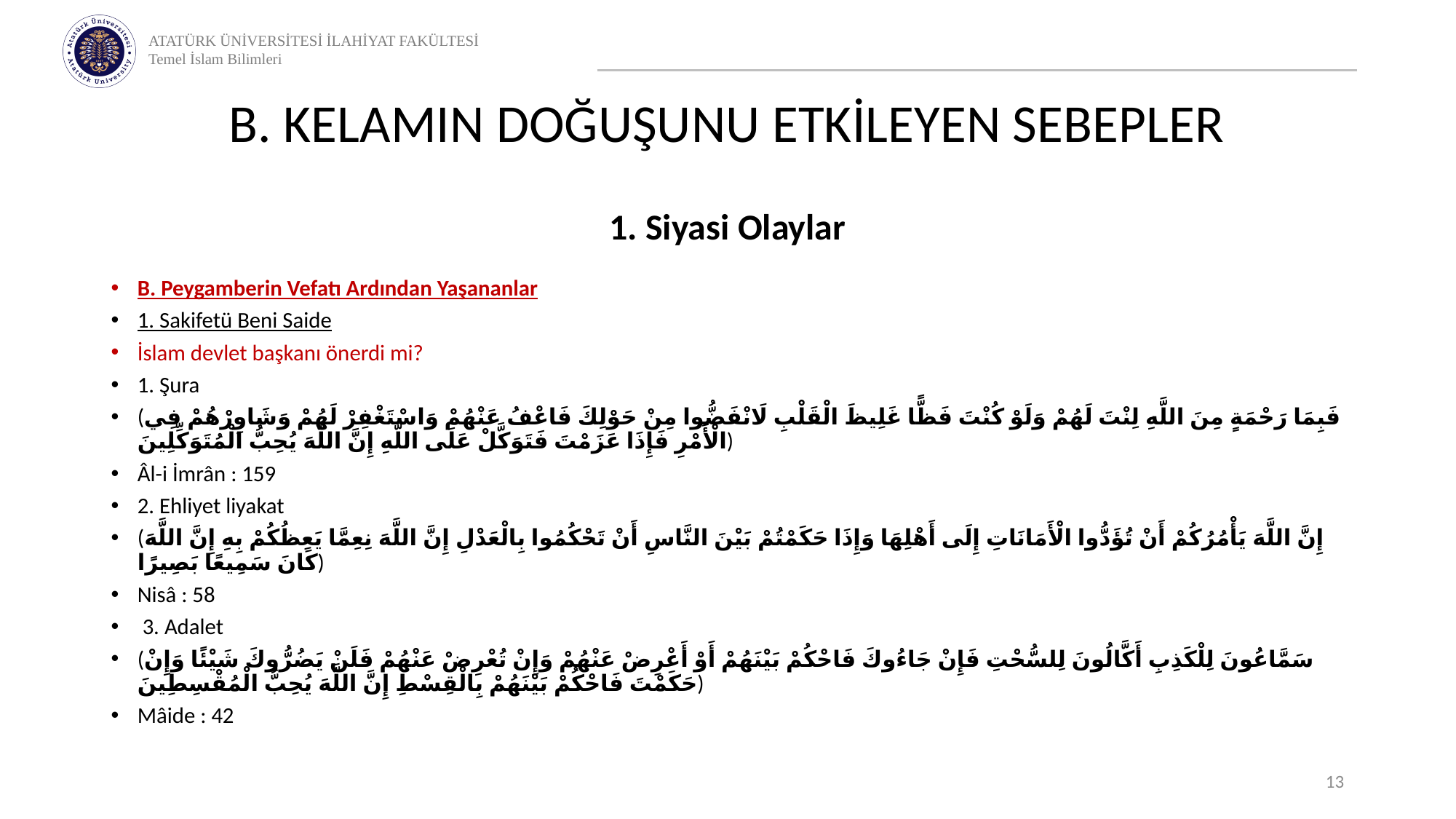

# B. KELAMIN DOĞUŞUNU ETKİLEYEN SEBEPLER

1. Siyasi Olaylar
B. Peygamberin Vefatı Ardından Yaşananlar
1. Sakifetü Beni Saide
İslam devlet başkanı önerdi mi?
1. Şura
(فَبِمَا رَحْمَةٍ مِنَ اللَّهِ لِنْتَ لَهُمْ وَلَوْ كُنْتَ فَظًّا غَلِيظَ الْقَلْبِ لَانْفَضُّوا مِنْ حَوْلِكَ فَاعْفُ عَنْهُمْ وَاسْتَغْفِرْ لَهُمْ وَشَاوِرْهُمْ فِي الْأَمْرِ فَإِذَا عَزَمْتَ فَتَوَكَّلْ عَلَى اللَّهِ إِنَّ اللَّهَ يُحِبُّ الْمُتَوَكِّلِينَ)
Âl-i İmrân : 159
2. Ehliyet liyakat
(إِنَّ اللَّهَ يَأْمُرُكُمْ أَنْ تُؤَدُّوا الْأَمَانَاتِ إِلَى أَهْلِهَا وَإِذَا حَكَمْتُمْ بَيْنَ النَّاسِ أَنْ تَحْكُمُوا بِالْعَدْلِ إِنَّ اللَّهَ نِعِمَّا يَعِظُكُمْ بِهِ إِنَّ اللَّهَ كَانَ سَمِيعًا بَصِيرًا)
Nisâ : 58
 3. Adalet
(سَمَّاعُونَ لِلْكَذِبِ أَكَّالُونَ لِلسُّحْتِ فَإِنْ جَاءُوكَ فَاحْكُمْ بَيْنَهُمْ أَوْ أَعْرِضْ عَنْهُمْ وَإِنْ تُعْرِضْ عَنْهُمْ فَلَنْ يَضُرُّوكَ شَيْئًا وَإِنْ حَكَمْتَ فَاحْكُمْ بَيْنَهُمْ بِالْقِسْطِ إِنَّ اللَّهَ يُحِبُّ الْمُقْسِطِينَ)
Mâide : 42

13